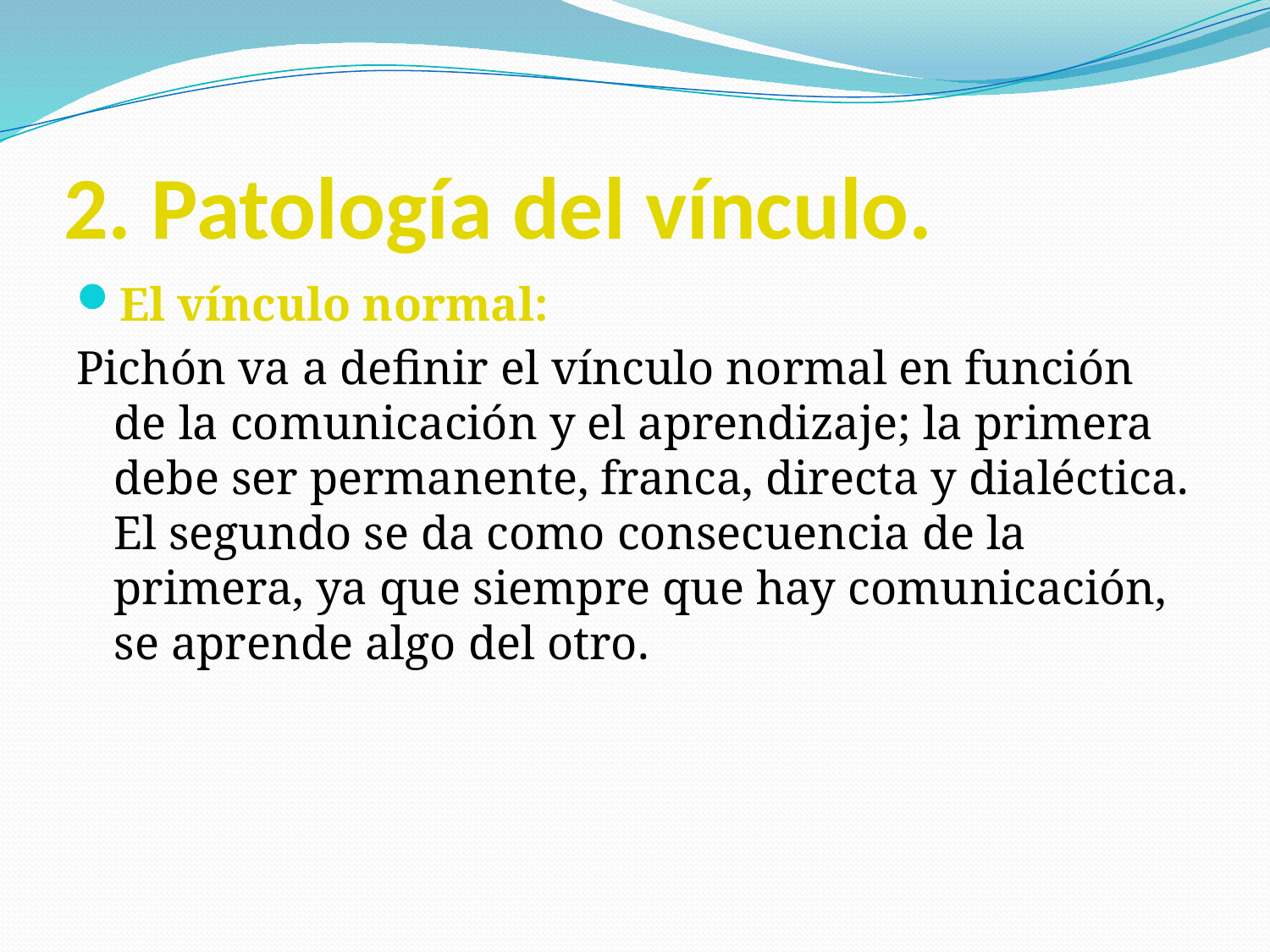

# 2. Patología del vínculo.
El vínculo normal:
Pichón va a definir el vínculo normal en función de la comunicación y el aprendizaje; la primera debe ser permanente, franca, directa y dialéctica. El segundo se da como consecuencia de la primera, ya que siempre que hay comunicación, se aprende algo del otro.